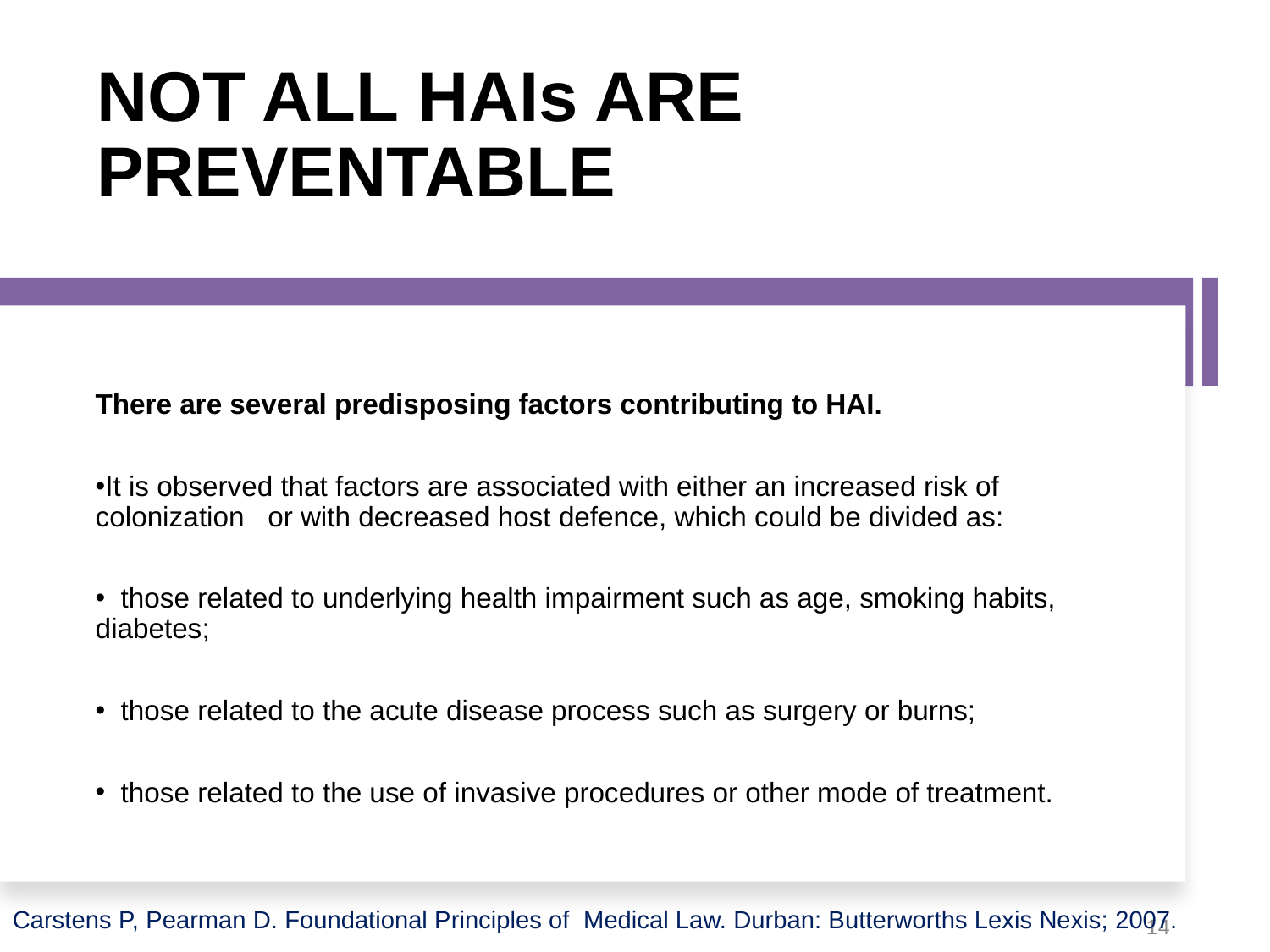

# NOT ALL HAIs ARE PREVENTABLE

There are several predisposing factors contributing to HAI.

It is observed that factors are associated with either an increased risk of colonization   or with decreased host defence, which could be divided as:

  those related to underlying health impairment such as age, smoking habits, diabetes;

  those related to the acute disease process such as surgery or burns;

  those related to the use of invasive procedures or other mode of treatment.
Carstens P, Pearman D. Foundational Principles of  Medical Law. Durban: Butterworths Lexis Nexis; 2007.
14